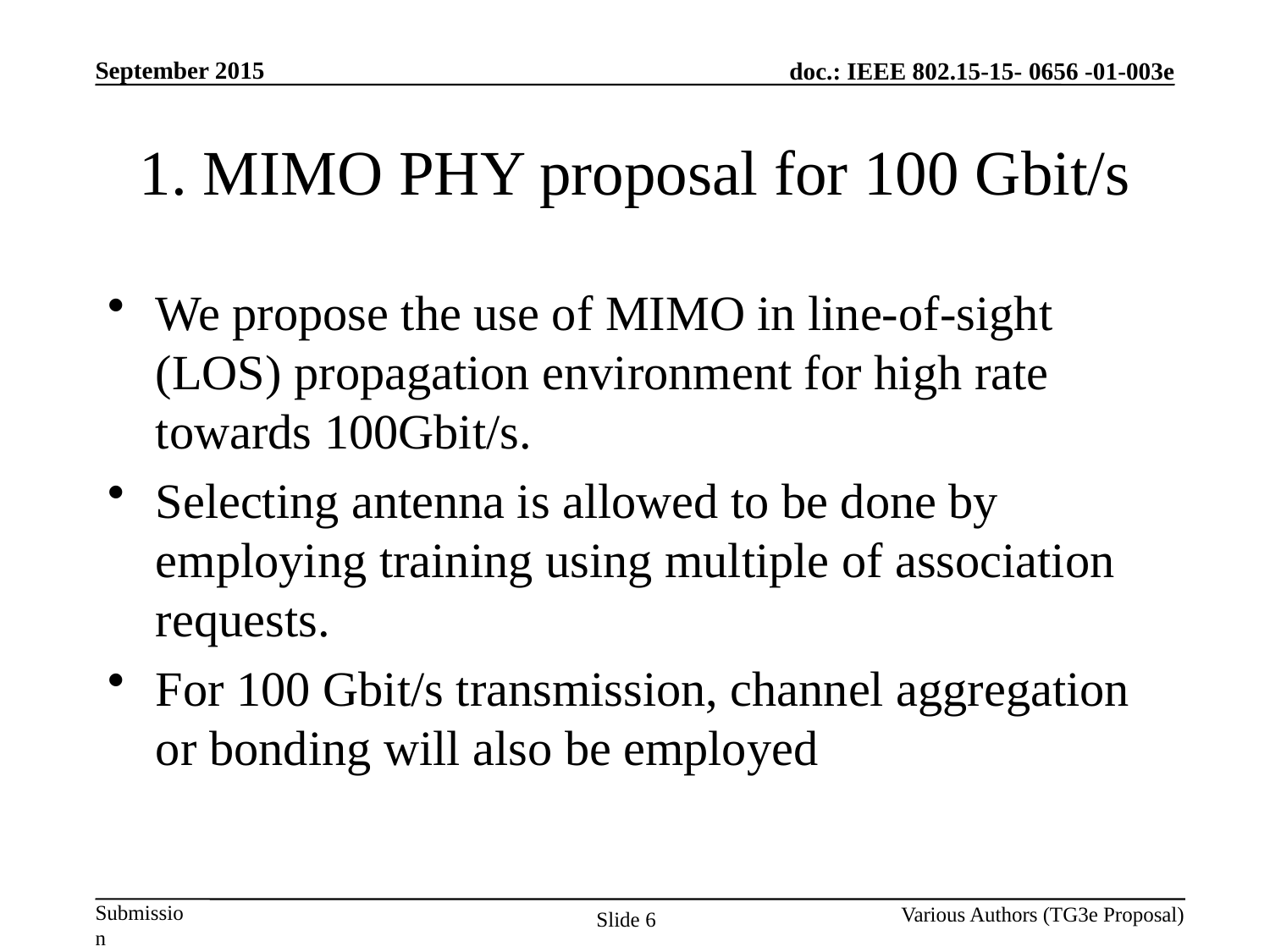

# 1. MIMO PHY proposal for 100 Gbit/s
We propose the use of MIMO in line-of-sight (LOS) propagation environment for high rate towards 100Gbit/s.
Selecting antenna is allowed to be done by employing training using multiple of association requests.
For 100 Gbit/s transmission, channel aggregation or bonding will also be employed